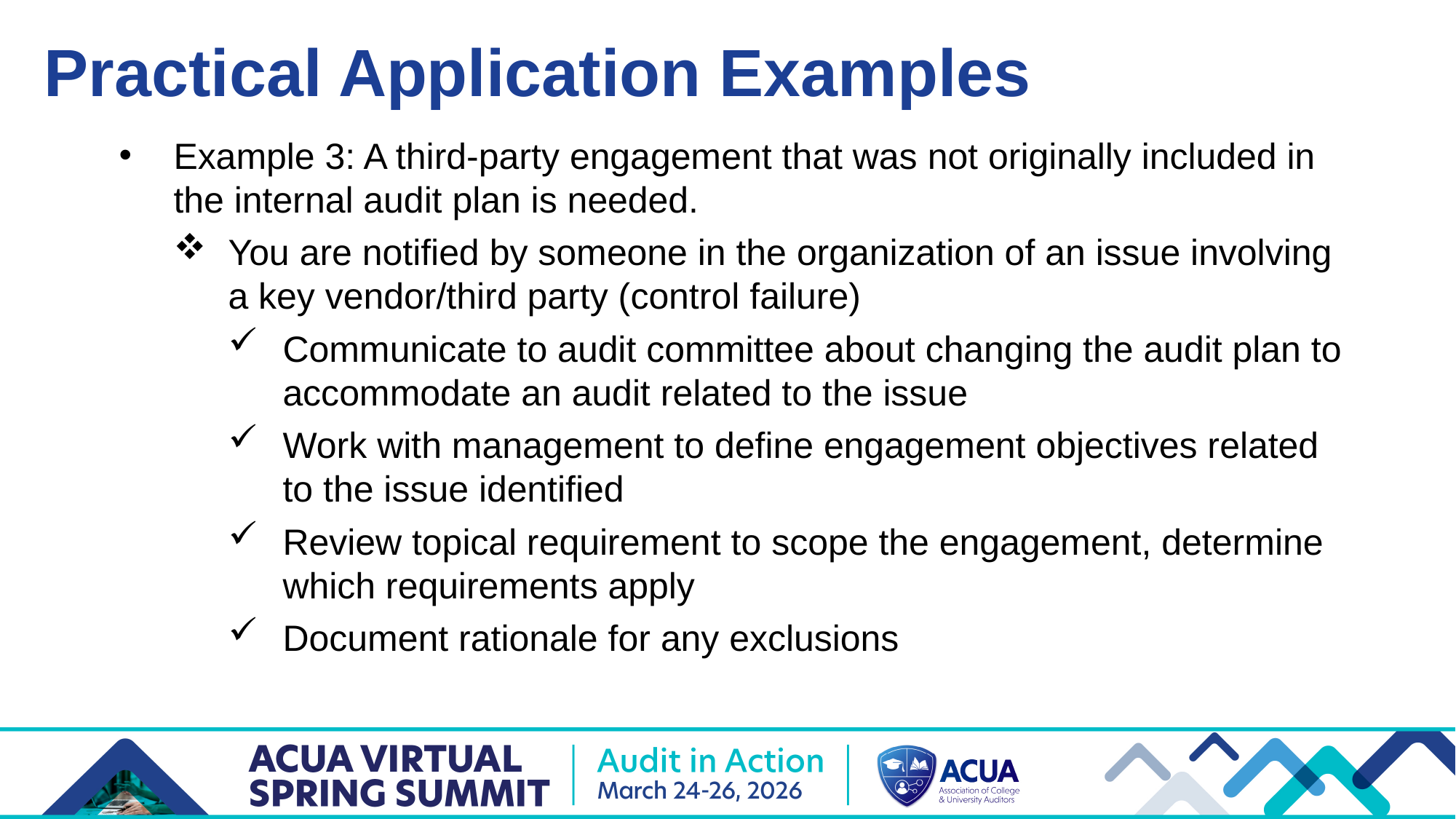

Practical Application Examples
Example 3: A third-party engagement that was not originally included in the internal audit plan is needed.
You are notified by someone in the organization of an issue involving a key vendor/third party (control failure)
Communicate to audit committee about changing the audit plan to accommodate an audit related to the issue
Work with management to define engagement objectives related to the issue identified
Review topical requirement to scope the engagement, determine which requirements apply
Document rationale for any exclusions